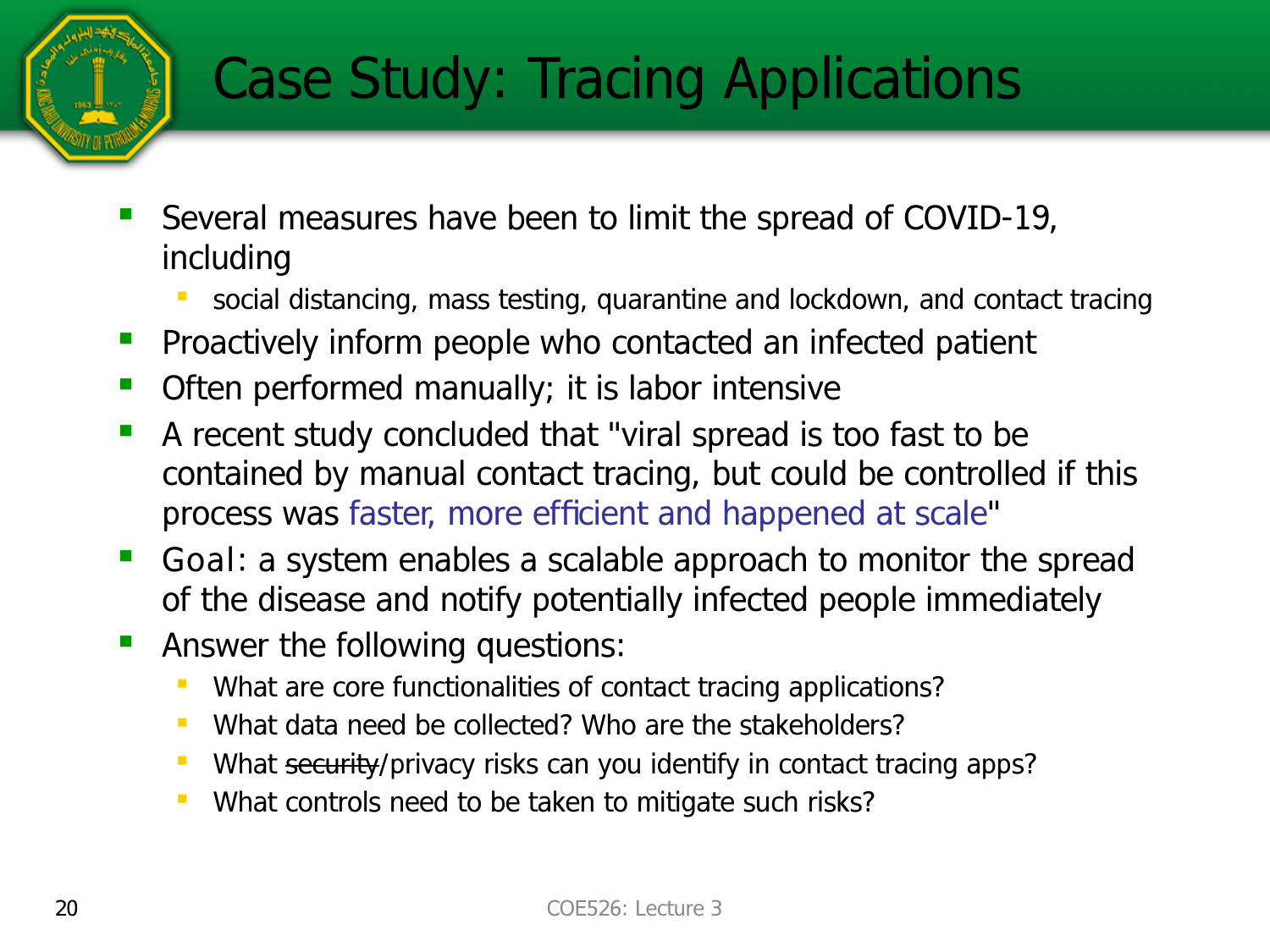

# Case Study: Tracing Applications
Several measures have been to limit the spread of COVID-19, including
social distancing, mass testing, quarantine and lockdown, and contact tracing
Proactively inform people who contacted an infected patient
Often performed manually; it is labor intensive
A recent study concluded that "viral spread is too fast to be contained by manual contact tracing, but could be controlled if this process was faster, more efficient and happened at scale"
Goal: a system enables a scalable approach to monitor the spread of the disease and notify potentially infected people immediately
Answer the following questions:
What are core functionalities of contact tracing applications?
What data need be collected? Who are the stakeholders?
What security/privacy risks can you identify in contact tracing apps?
What controls need to be taken to mitigate such risks?
20
COE526: Lecture 3